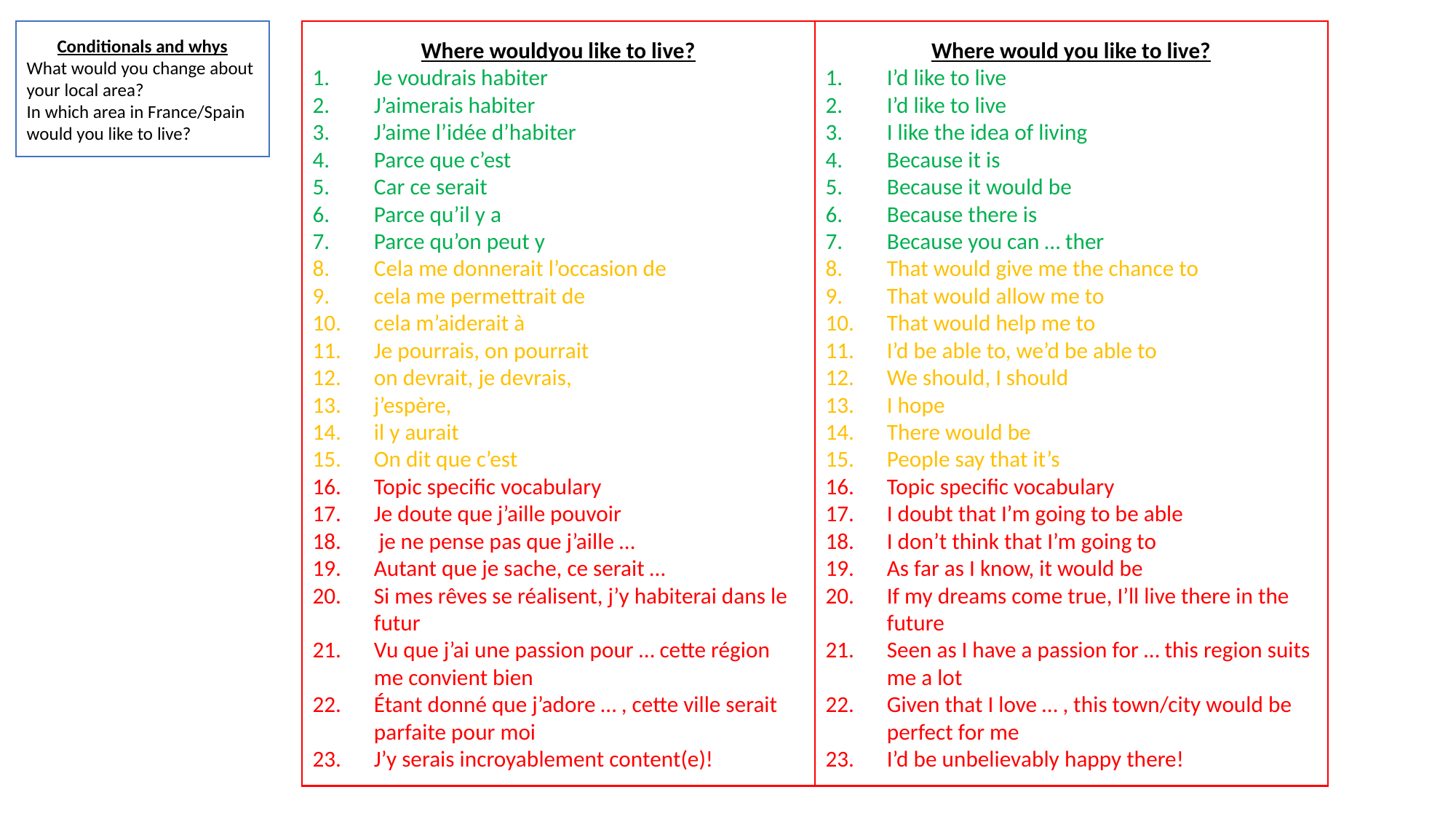

Where would you like to live?
I’d like to live
I’d like to live
I like the idea of living
Because it is
Because it would be
Because there is
Because you can … ther
That would give me the chance to
That would allow me to
That would help me to
I’d be able to, we’d be able to
We should, I should
I hope
There would be
People say that it’s
Topic specific vocabulary
I doubt that I’m going to be able
I don’t think that I’m going to
As far as I know, it would be
If my dreams come true, I’ll live there in the future
Seen as I have a passion for … this region suits me a lot
Given that I love … , this town/city would be perfect for me
I’d be unbelievably happy there!
Where wouldyou like to live?
Je voudrais habiter
J’aimerais habiter
J’aime l’idée d’habiter
Parce que c’est
Car ce serait
Parce qu’il y a
Parce qu’on peut y
Cela me donnerait l’occasion de
cela me permettrait de
cela m’aiderait à
Je pourrais, on pourrait
on devrait, je devrais,
j’espère,
il y aurait
On dit que c’est
Topic specific vocabulary
Je doute que j’aille pouvoir
 je ne pense pas que j’aille …
Autant que je sache, ce serait …
Si mes rêves se réalisent, j’y habiterai dans le futur
Vu que j’ai une passion pour … cette région me convient bien
Étant donné que j’adore … , cette ville serait parfaite pour moi
J’y serais incroyablement content(e)!
Conditionals and whys
What would you change about your local area?
In which area in France/Spain would you like to live?